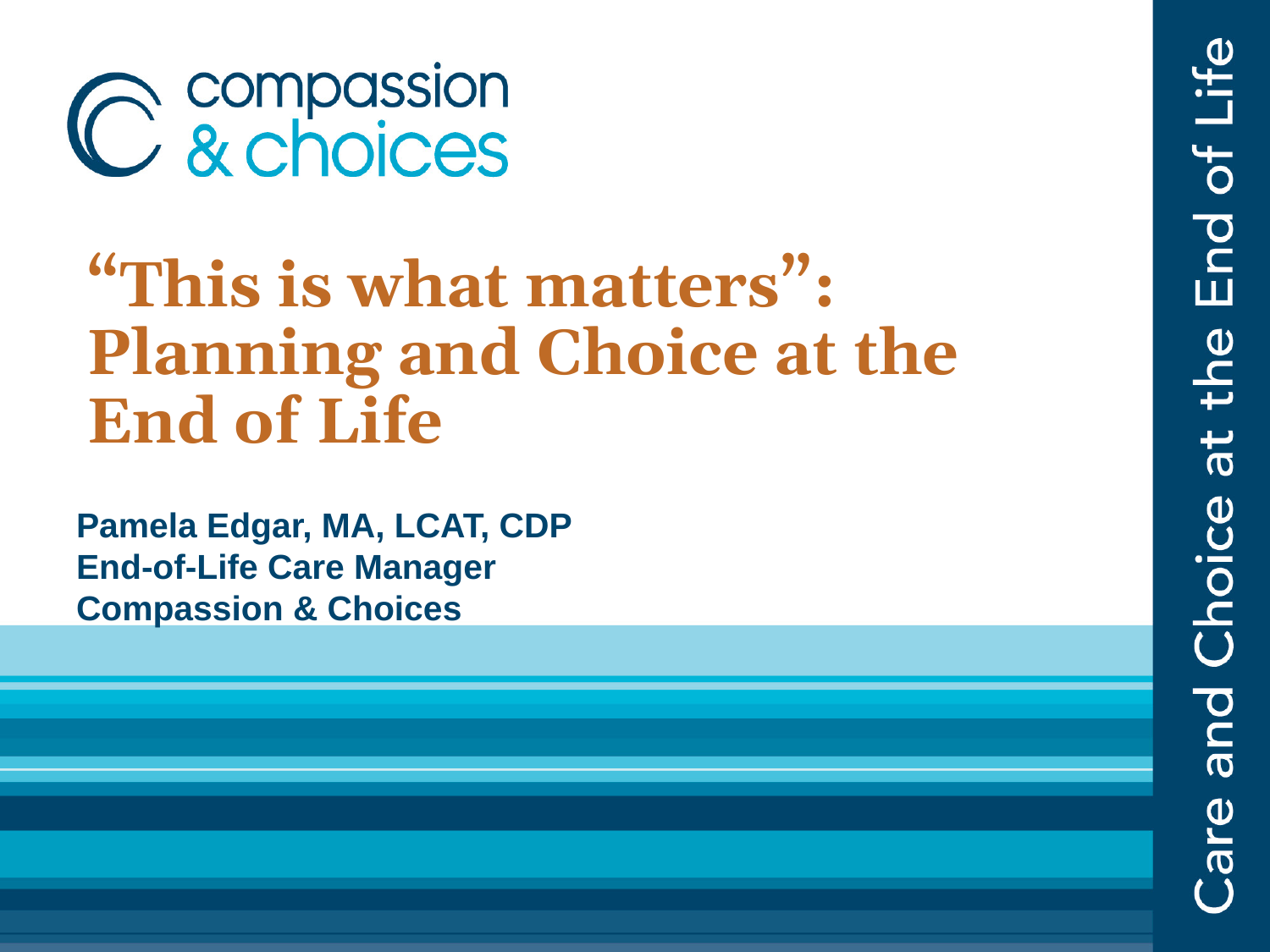

# “This is what matters”: Planning and Choice at the End of Life
Pamela Edgar, MA, LCAT, CDP
End-of-Life Care Manager
Compassion & Choices